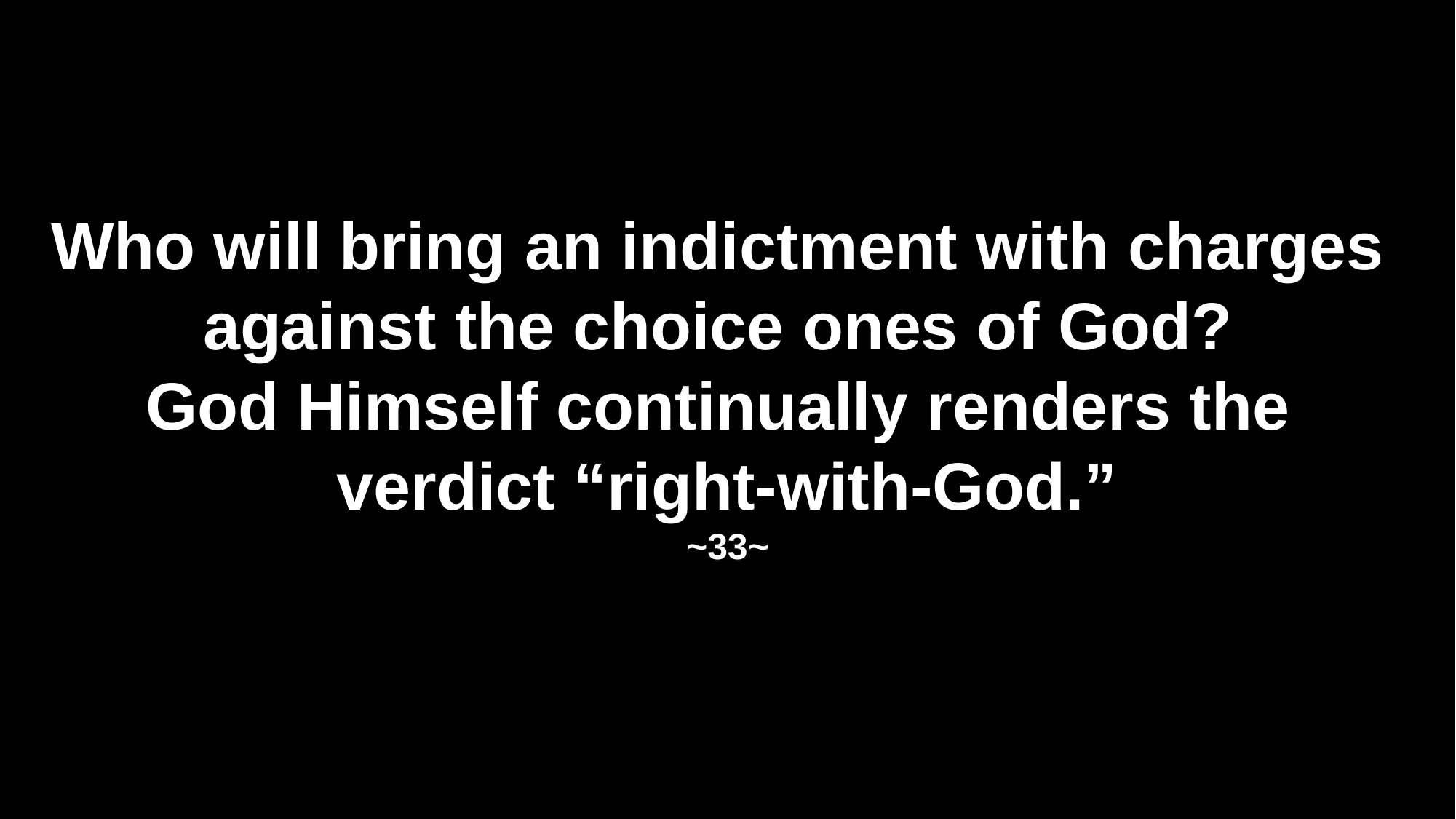

Who will bring an indictment with charges
against the choice ones of God?
God Himself continually renders the
verdict “right-with-God.”
~33~